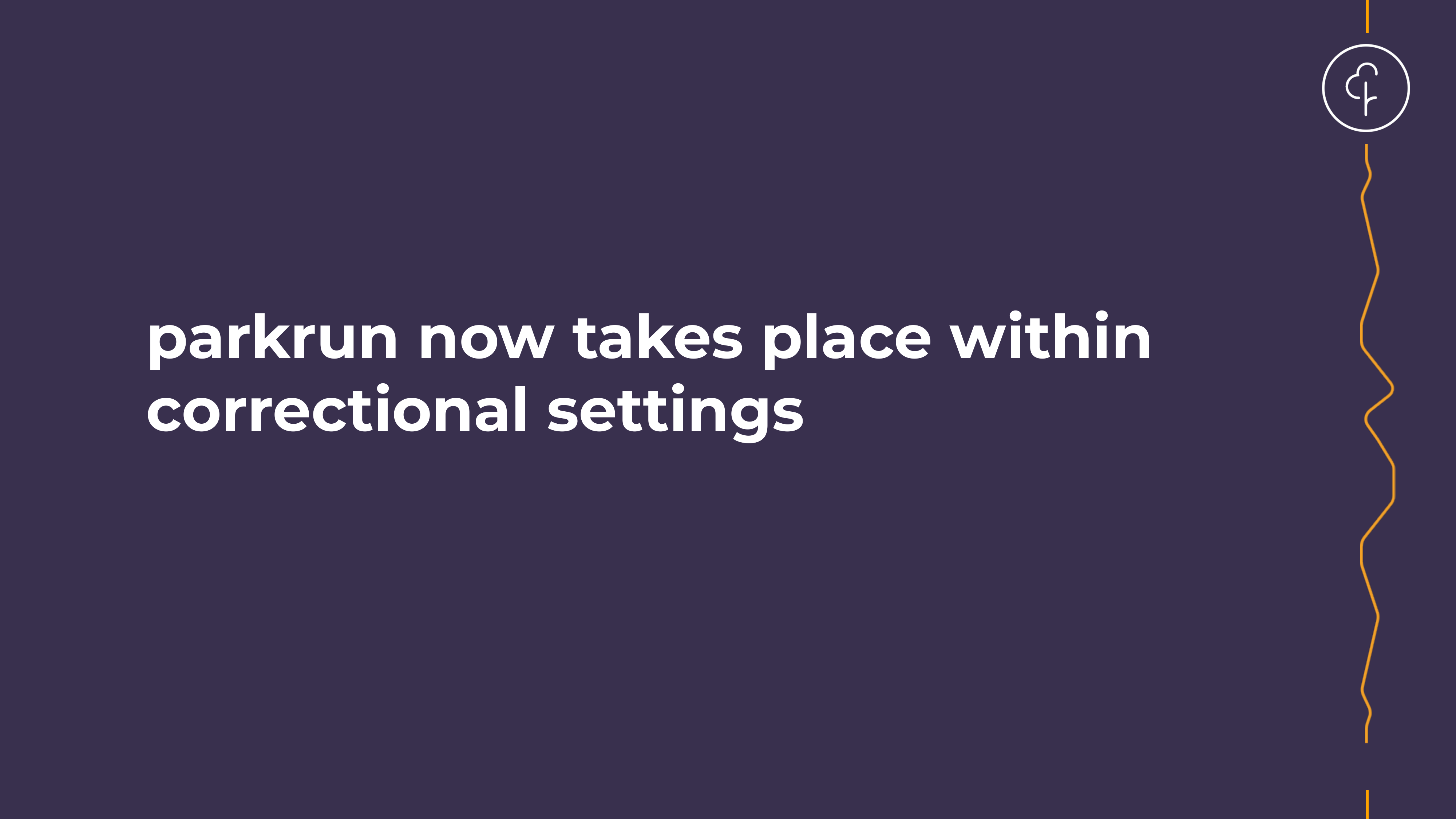

parkrun now takes place within correctional settings